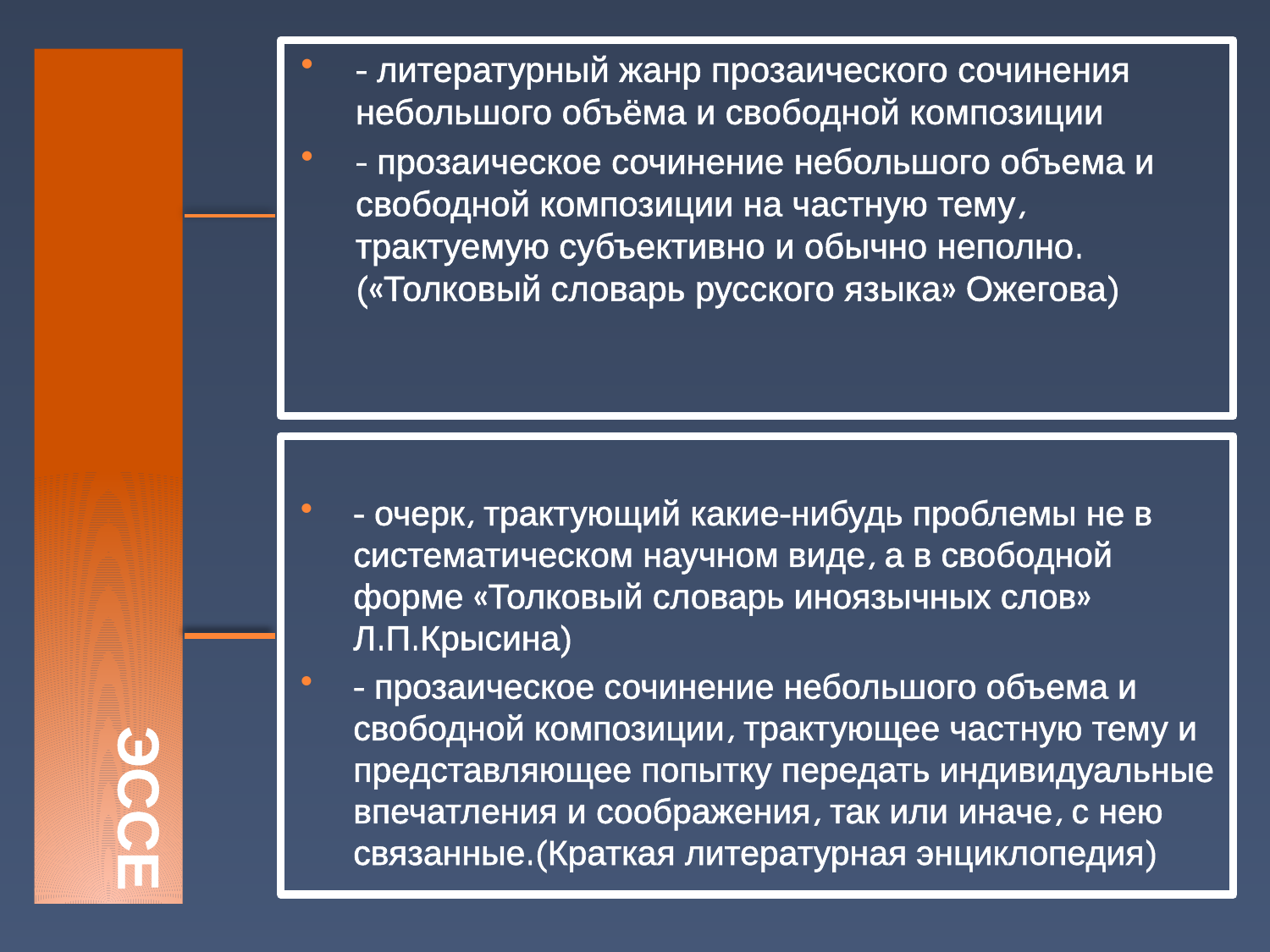

- литературный жанр прозаического сочинения небольшого объёма и свободной композиции
- прозаическое сочинение небольшого объема и свободной композиции на частную тему, трактуемую субъективно и обычно неполно.(«Толковый словарь русского языка» Ожегова)
# ЭССЕ

- очерк, трактующий какие-нибудь проблемы не в систематическом научном виде, а в свободной форме «Толковый словарь иноязычных слов» Л.П.Крысина)
- прозаическое сочинение небольшого объема и свободной композиции, трактующее частную тему и представляющее попытку передать индивидуальные впечатления и сообра­жения, так или иначе, с нею связанные.(Краткая литературная энциклопедия)